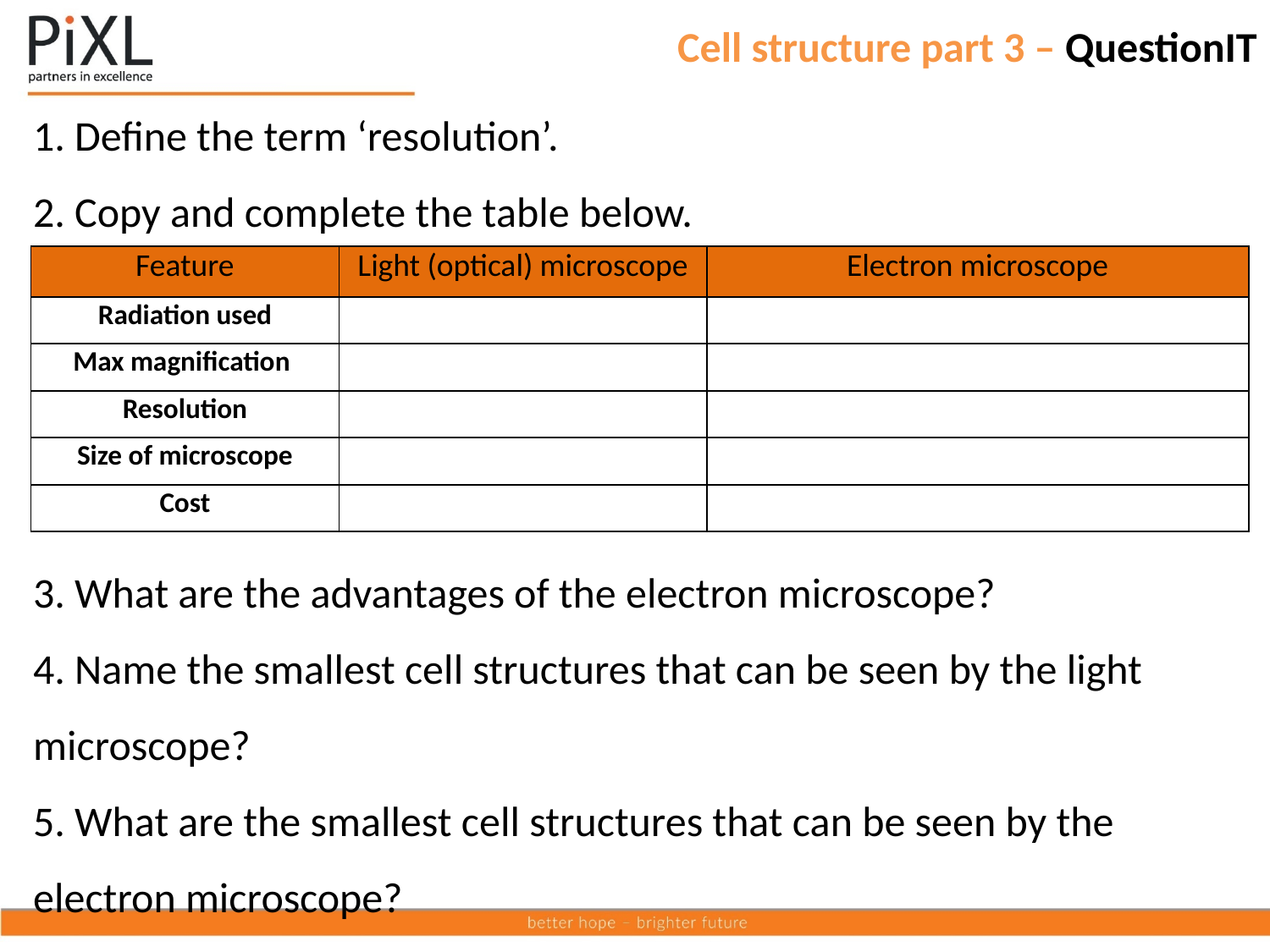

# Cell structure part 3 – QuestionIT
1. Define the term ‘resolution’.
2. Copy and complete the table below.

3. What are the advantages of the electron microscope?
4. Name the smallest cell structures that can be seen by the light microscope?
5. What are the smallest cell structures that can be seen by the electron microscope?

| Feature | Light (optical) microscope | Electron microscope |
| --- | --- | --- |
| Radiation used |  |  |
| Max magnification |  |  |
| Resolution |  |  |
| Size of microscope |  |  |
| Cost |  |  |